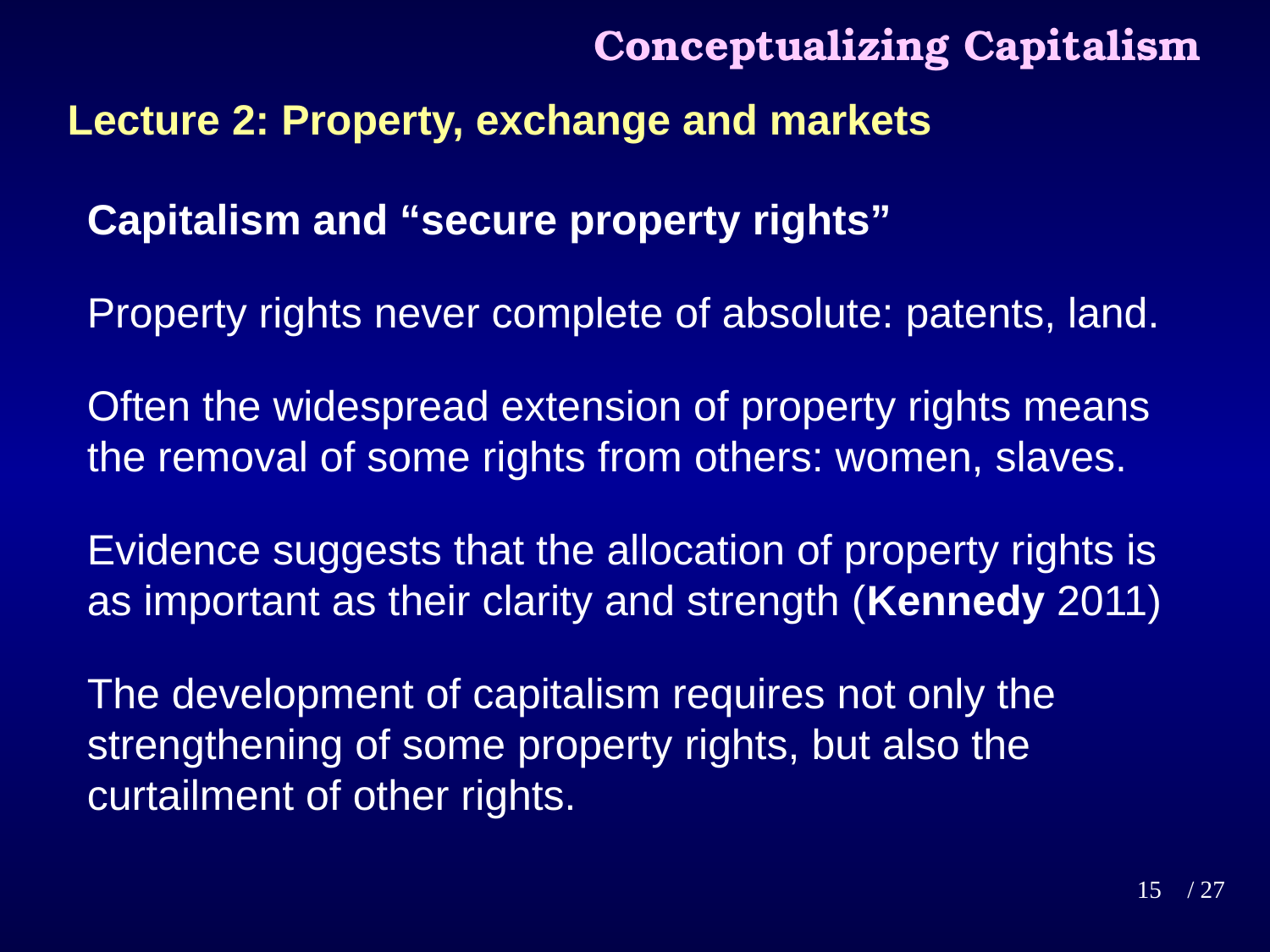

# Conceptualizing Capitalism
Lecture 2: Property, exchange and markets
Capitalism and “secure property rights”
Property rights never complete of absolute: patents, land.
Often the widespread extension of property rights means the removal of some rights from others: women, slaves.
Evidence suggests that the allocation of property rights is as important as their clarity and strength (Kennedy 2011)
The development of capitalism requires not only the strengthening of some property rights, but also the curtailment of other rights.
15
/ 27